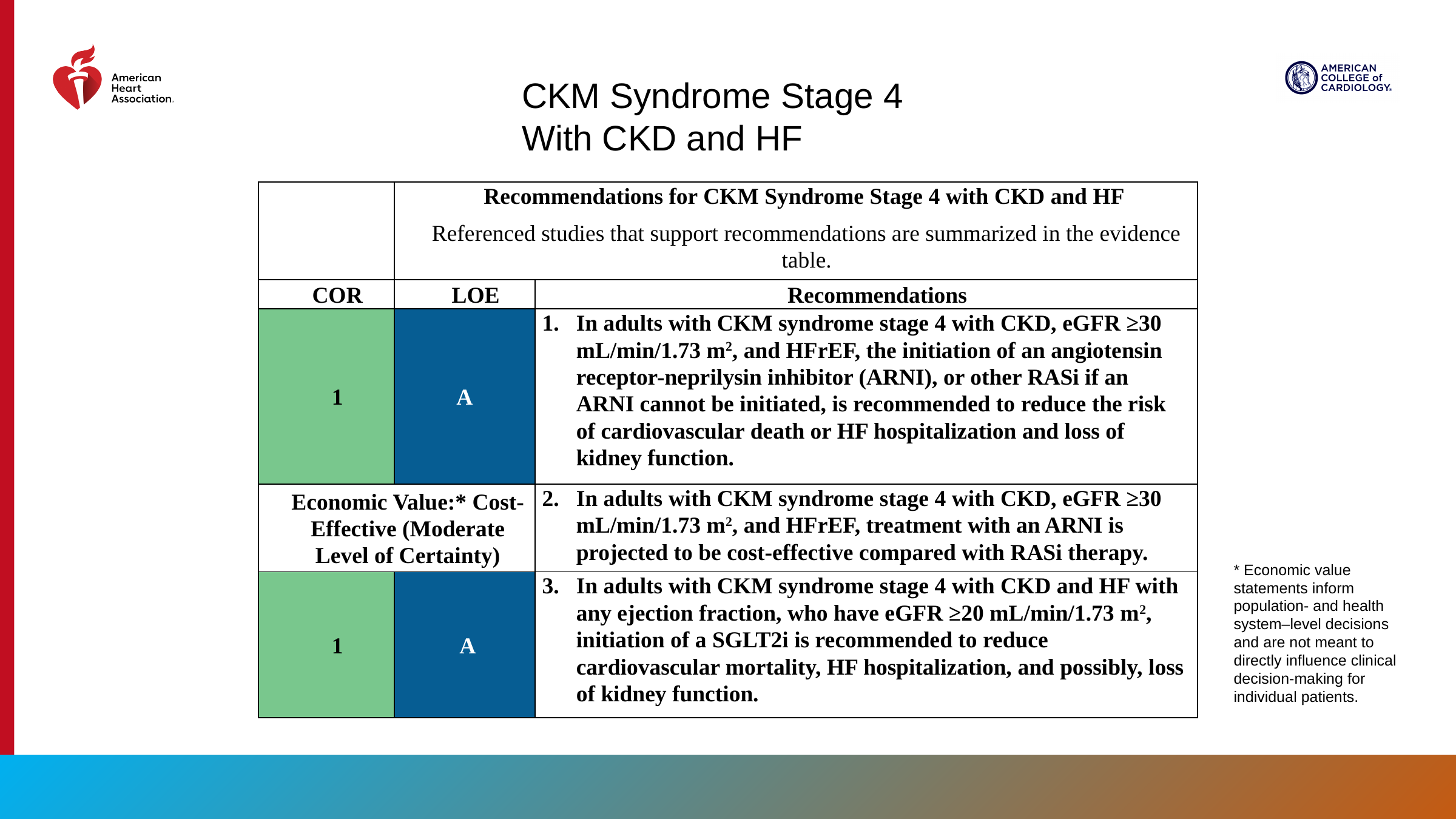

CKM Syndrome Stage 4 With CKD and HF
|  | Recommendations for CKM Syndrome Stage 4 with CKD and HF Referenced studies that support recommendations are summarized in the evidence table. |  |
| --- | --- | --- |
| COR | LOE | Recommendations |
| 1 | A | In adults with CKM syndrome stage 4 with CKD, eGFR ≥30 mL/min/1.73 m2, and HFrEF, the initiation of an angiotensin receptor-neprilysin inhibitor (ARNI), or other RASi if an ARNI cannot be initiated, is recommended to reduce the risk of cardiovascular death or HF hospitalization and loss of kidney function. |
| Economic Value:\* Cost-Effective (Moderate Level of Certainty) |  | In adults with CKM syndrome stage 4 with CKD, eGFR ≥30 mL/min/1.73 m2, and HFrEF, treatment with an ARNI is projected to be cost-effective compared with RASi therapy. |
| 1 | A | In adults with CKM syndrome stage 4 with CKD and HF with any ejection fraction, who have eGFR ≥20 mL/min/1.73 m2, initiation of a SGLT2i is recommended to reduce cardiovascular mortality, HF hospitalization, and possibly, loss of kidney function. |
* Economic value statements inform population- and health system–level decisions and are not meant to directly influence clinical decision-making for individual patients.
111